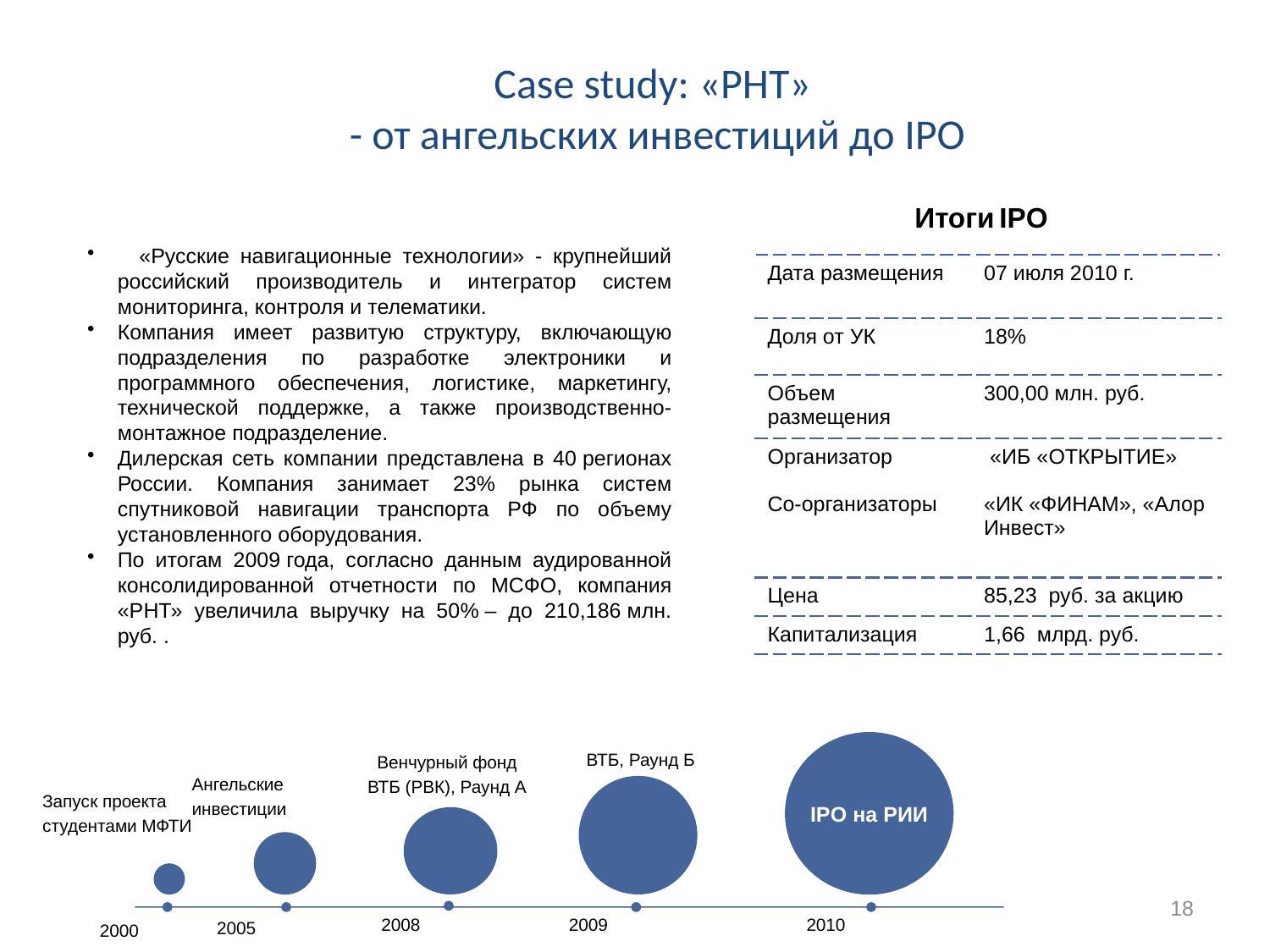

Case study: «РНТ»
- от ангельских инвестиций до IPO
Итоги IPO
  «Русские навигационные технологии» - крупнейший российский производитель и интегратор систем мониторинга, контроля и телематики.
Компания имеет развитую структуру, включающую подразделения по разработке электроники и программного обеспечения, логистике, маркетингу, технической поддержке, а также производственно-монтажное подразделение.
Дилерская сеть компании представлена в 40 регионах России. Компания занимает 23% рынка систем спутниковой навигации транспорта РФ по объему установленного оборудования.
По итогам 2009 года, согласно данным аудированной консолидированной отчетности по МСФО, компания «РНТ» увеличила выручку на 50% – до 210,186 млн. руб. .

| Дата размещения | 07 июля 2010 г. |
| --- | --- |
| Доля от УК | 18% |
| Объем размещения | 300,00 млн. руб. |
| Организатор Со-организаторы | «ИБ «ОТКРЫТИЕ» «ИК «ФИНАМ», «Алор Инвест» |
| Цена | 85,23 руб. за акцию |
| Капитализация | 1,66 млрд. руб. |
IPO на РИИ
ВТБ, Раунд Б
Венчурный фонд
ВТБ (РВК), Раунд А
Ангельские
инвестиции

Запуск проекта
студентами МФТИ

18

2008
2009
2010
2005
2000